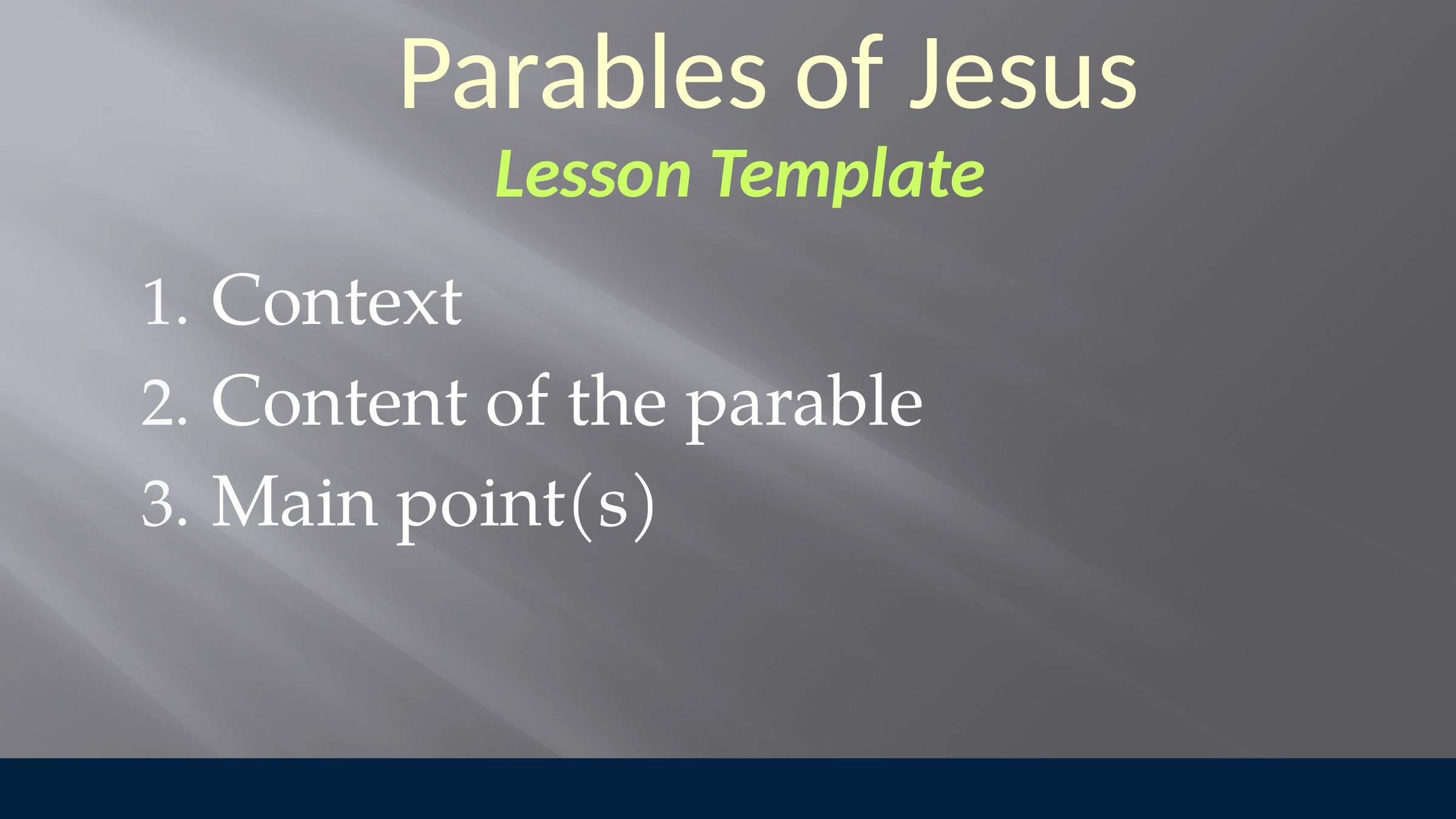

Parables of Jesus
Lesson Template
Context
Content of the parable
Main point(s)